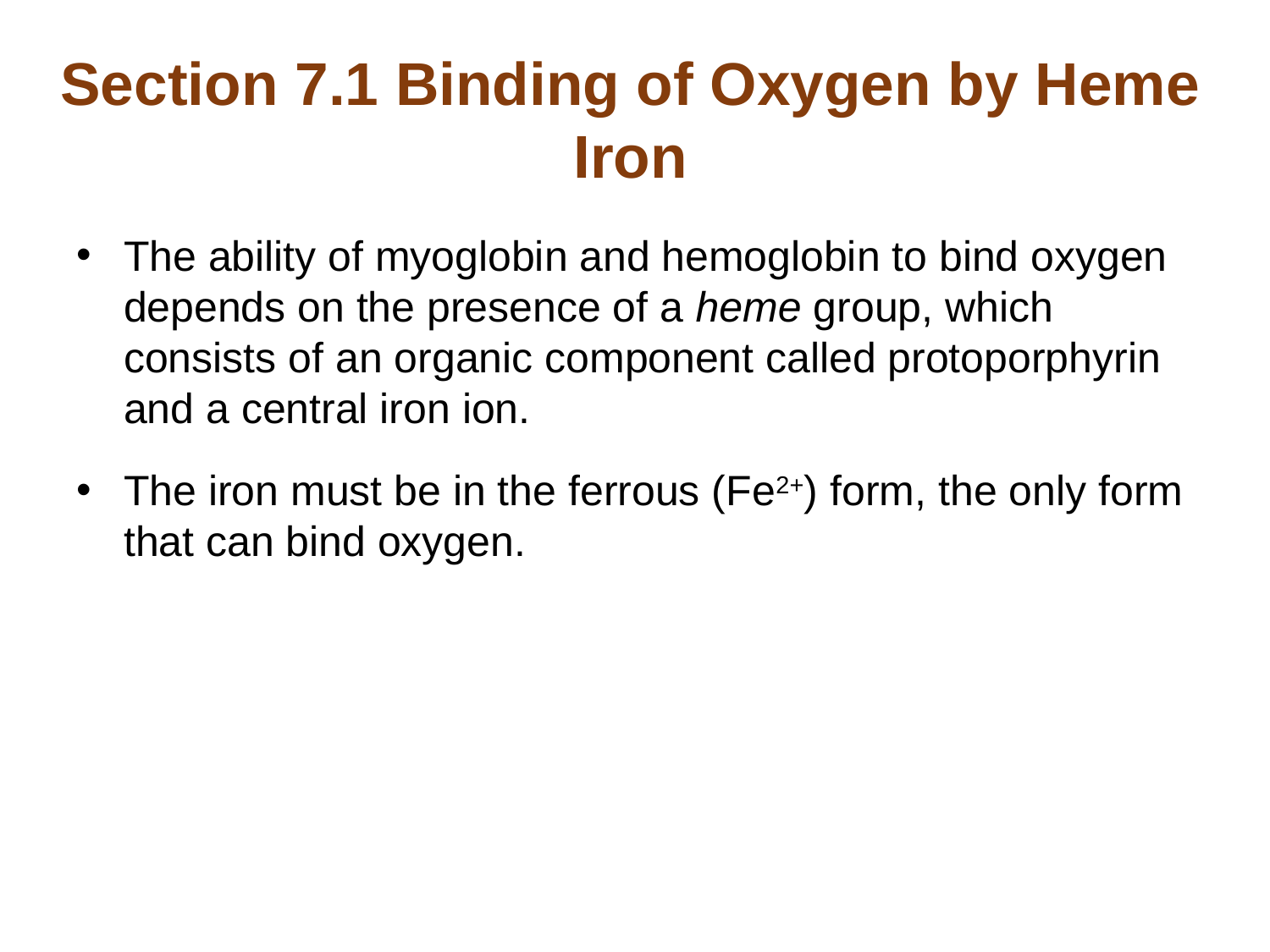

# Section 7.1 Binding of Oxygen by Heme Iron
The ability of myoglobin and hemoglobin to bind oxygen depends on the presence of a heme group, which consists of an organic component called protoporphyrin and a central iron ion.
The iron must be in the ferrous (Fe2+) form, the only form that can bind oxygen.